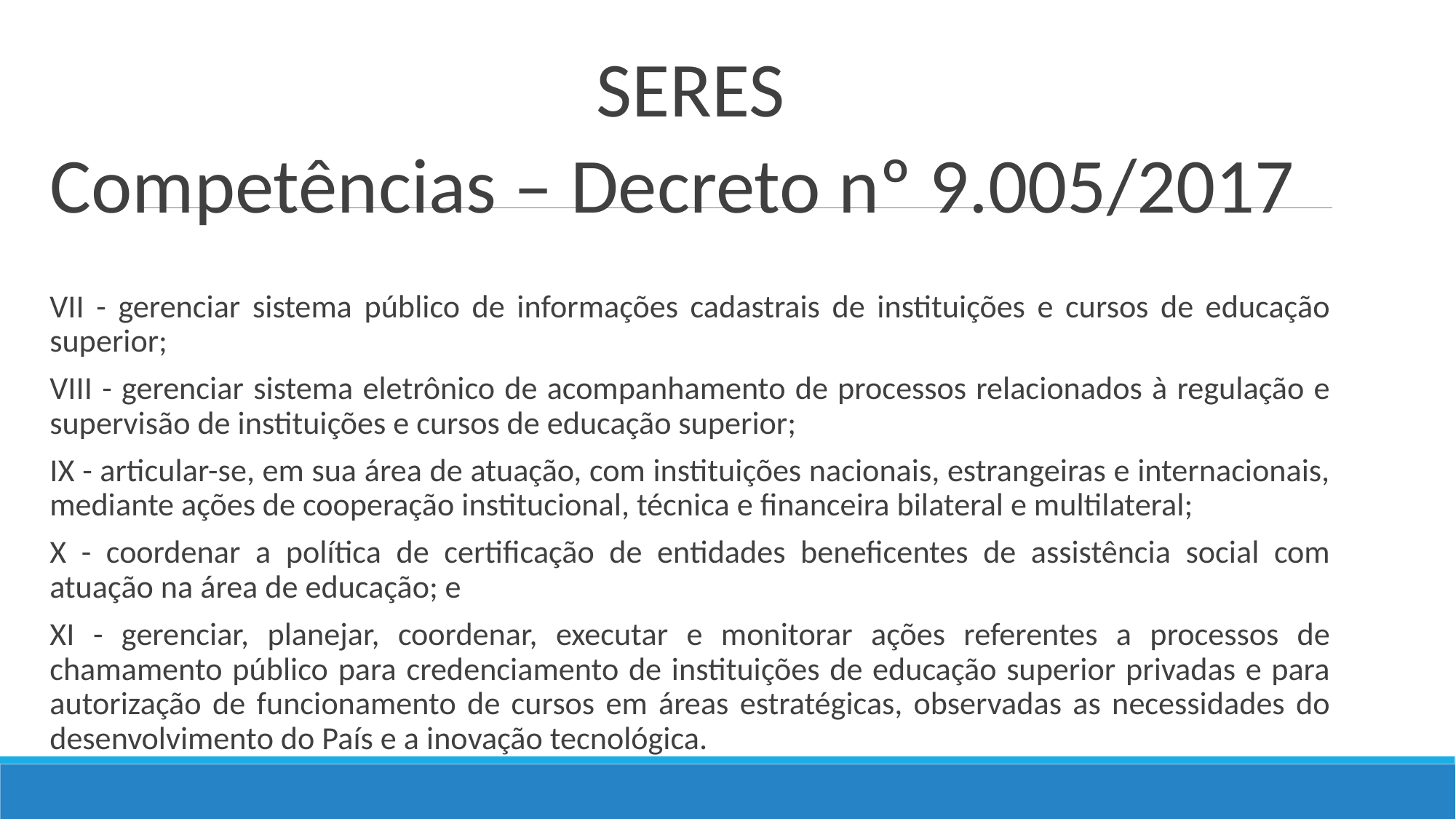

#
SERES
Competências – Decreto nº 9.005/2017

VII - gerenciar sistema público de informações cadastrais de instituições e cursos de educação superior;
VIII - gerenciar sistema eletrônico de acompanhamento de processos relacionados à regulação e supervisão de instituições e cursos de educação superior;
IX - articular-se, em sua área de atuação, com instituições nacionais, estrangeiras e internacionais, mediante ações de cooperação institucional, técnica e financeira bilateral e multilateral;
X - coordenar a política de certificação de entidades beneficentes de assistência social com atuação na área de educação; e
XI - gerenciar, planejar, coordenar, executar e monitorar ações referentes a processos de chamamento público para credenciamento de instituições de educação superior privadas e para autorização de funcionamento de cursos em áreas estratégicas, observadas as necessidades do desenvolvimento do País e a inovação tecnológica.